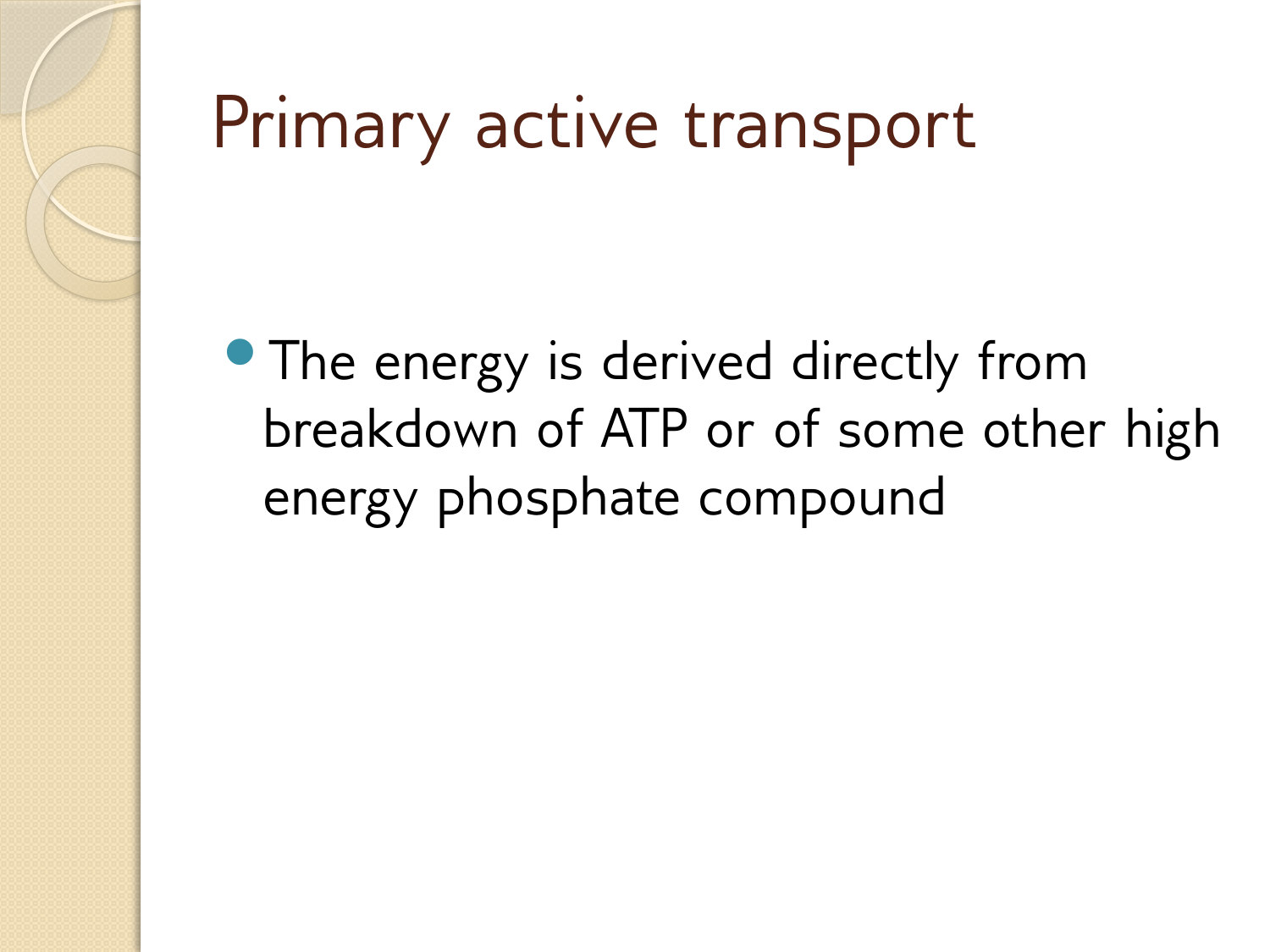

# Primary active transport
The energy is derived directly from breakdown of ATP or of some other high energy phosphate compound